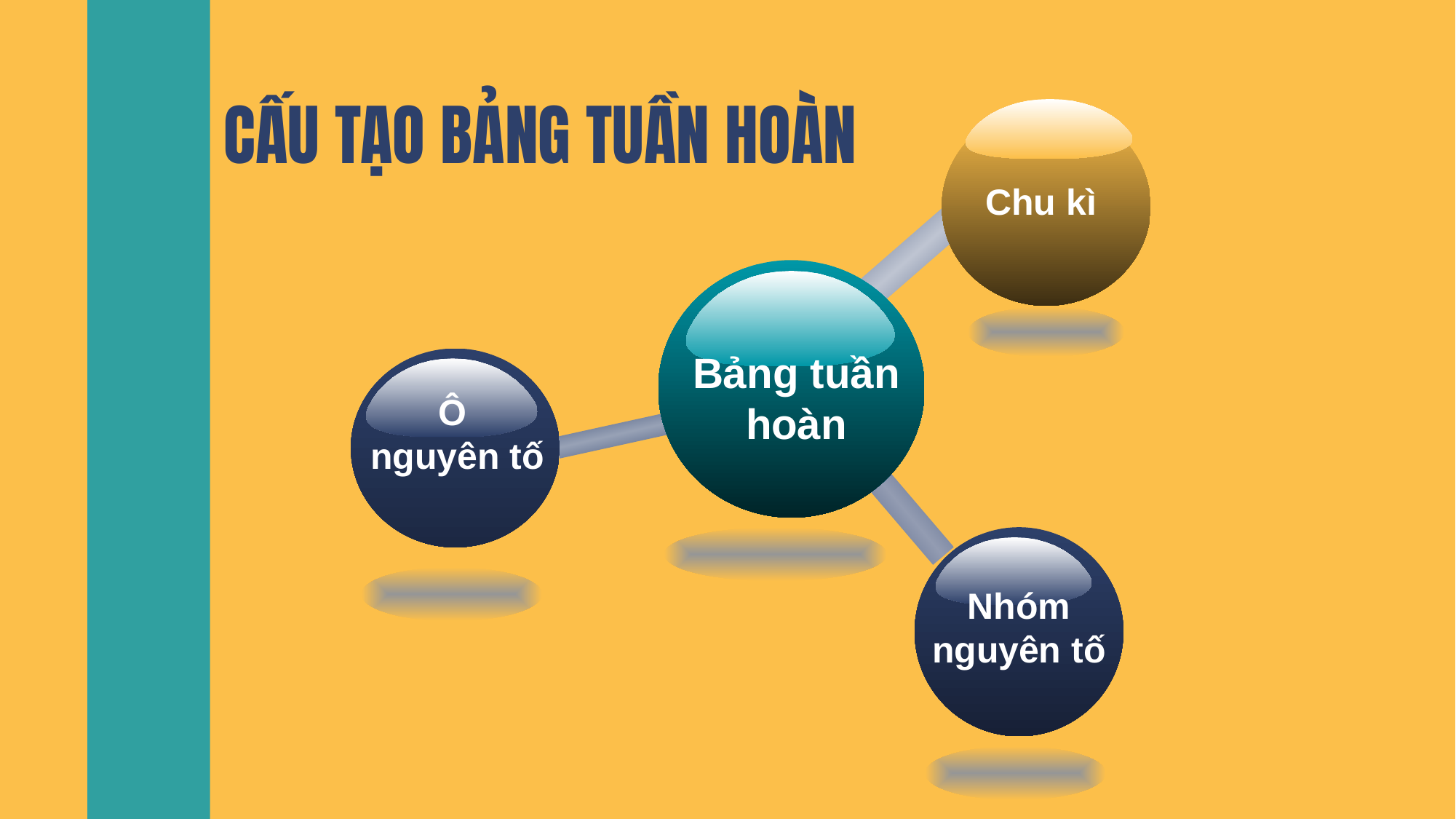

# CẤU TẠO BẢNG TUẦN HOÀN

Chu kì

Bảng tuần
 hoàn

Ô
nguyên tố

Nhóm nguyên tố